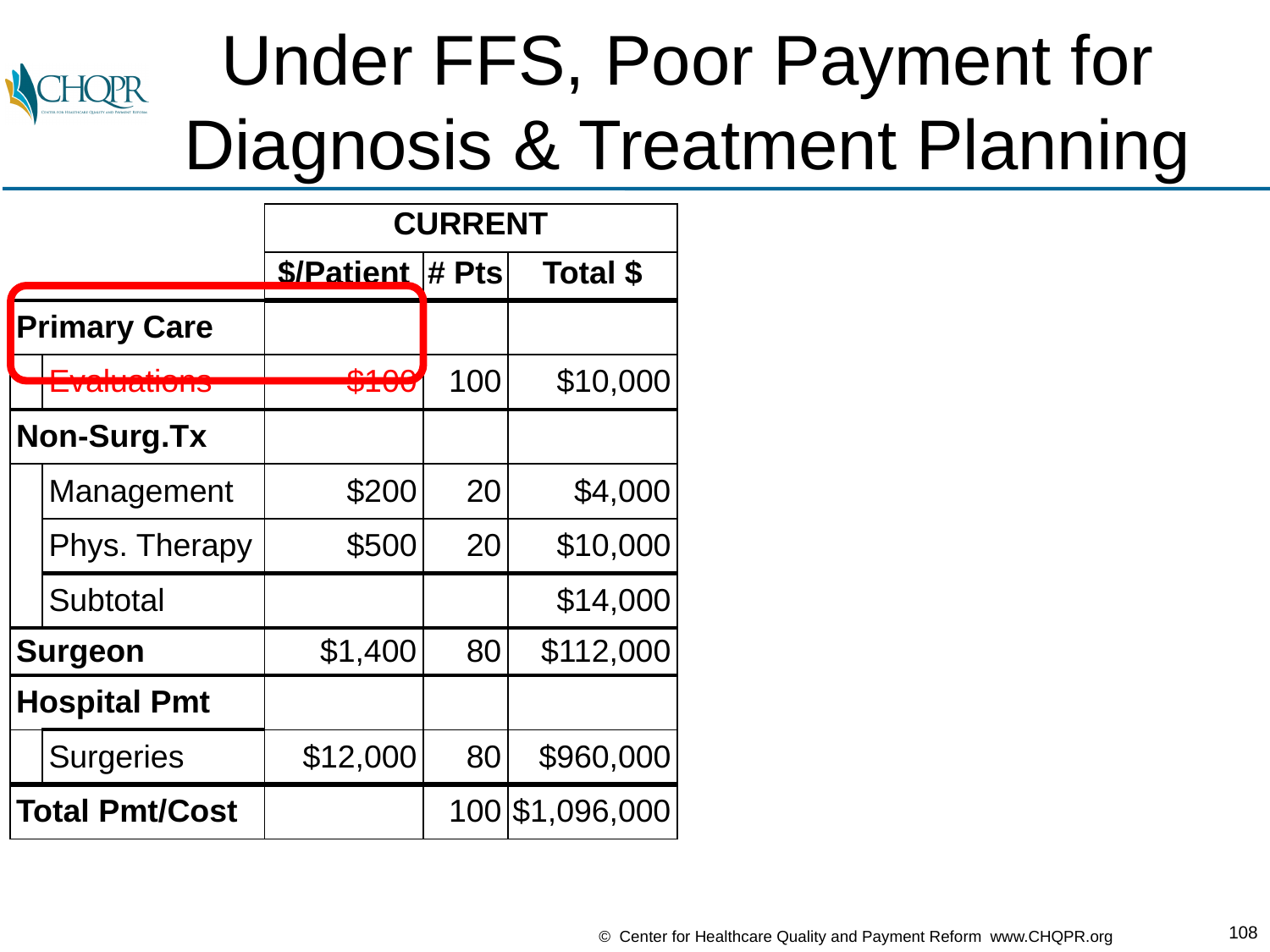

# Under FFS, Poor Payment for Diagnosis & Treatment Planning
|  |  |  | CURRENT |  |  |
| --- | --- | --- | --- | --- | --- |
|  |  |  | $/Patient | # Pts | Total $ |
| Primary Care |  |  |  |  |  |
|  | Evaluations |  | $100 | 100 | $10,000 |
| Non-Surg.Tx |  |  |  |  |  |
|  | Management |  | $200 | 20 | $4,000 |
|  | Phys. Therapy |  | $500 | 20 | $10,000 |
|  | Subtotal |  |  |  | $14,000 |
| Surgeon |  |  | $1,400 | 80 | $112,000 |
| Hospital Pmt |  |  |  |  |  |
|  | Surgeries |  | $12,000 | 80 | $960,000 |
| Total Pmt/Cost |  |  |  | 100 | $1,096,000 |